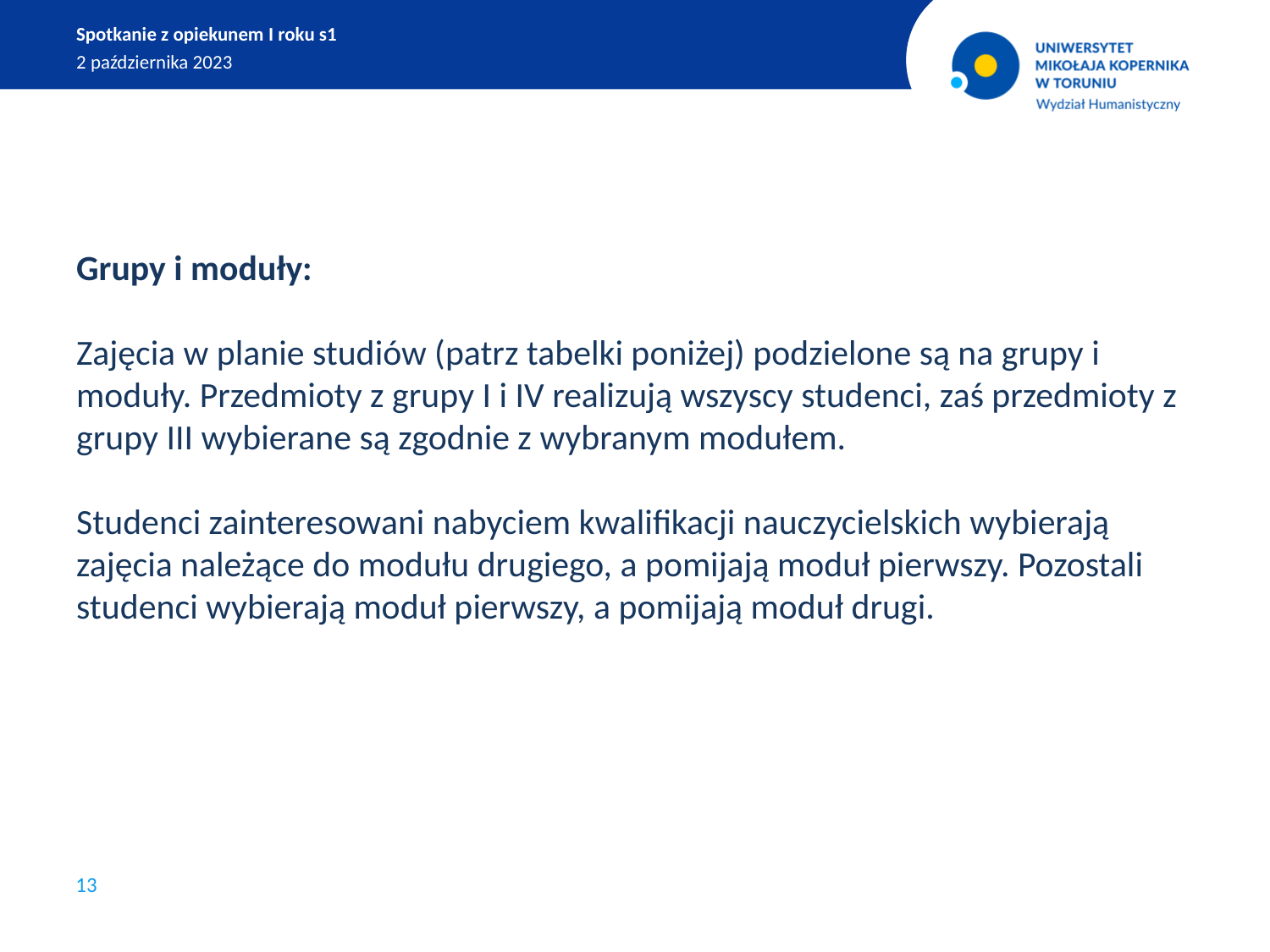

Spotkanie z opiekunem I roku s1

2 października 2023

Grupy i moduły:

Zajęcia w planie studiów (patrz tabelki poniżej) podzielone są na grupy i moduły. Przedmioty z grupy I i IV realizują wszyscy studenci, zaś przedmioty z grupy III wybierane są zgodnie z wybranym modułem.

Studenci zainteresowani nabyciem kwalifikacji nauczycielskich wybierają zajęcia należące do modułu drugiego, a pomijają moduł pierwszy. Pozostali studenci wybierają moduł pierwszy, a pomijają moduł drugi.